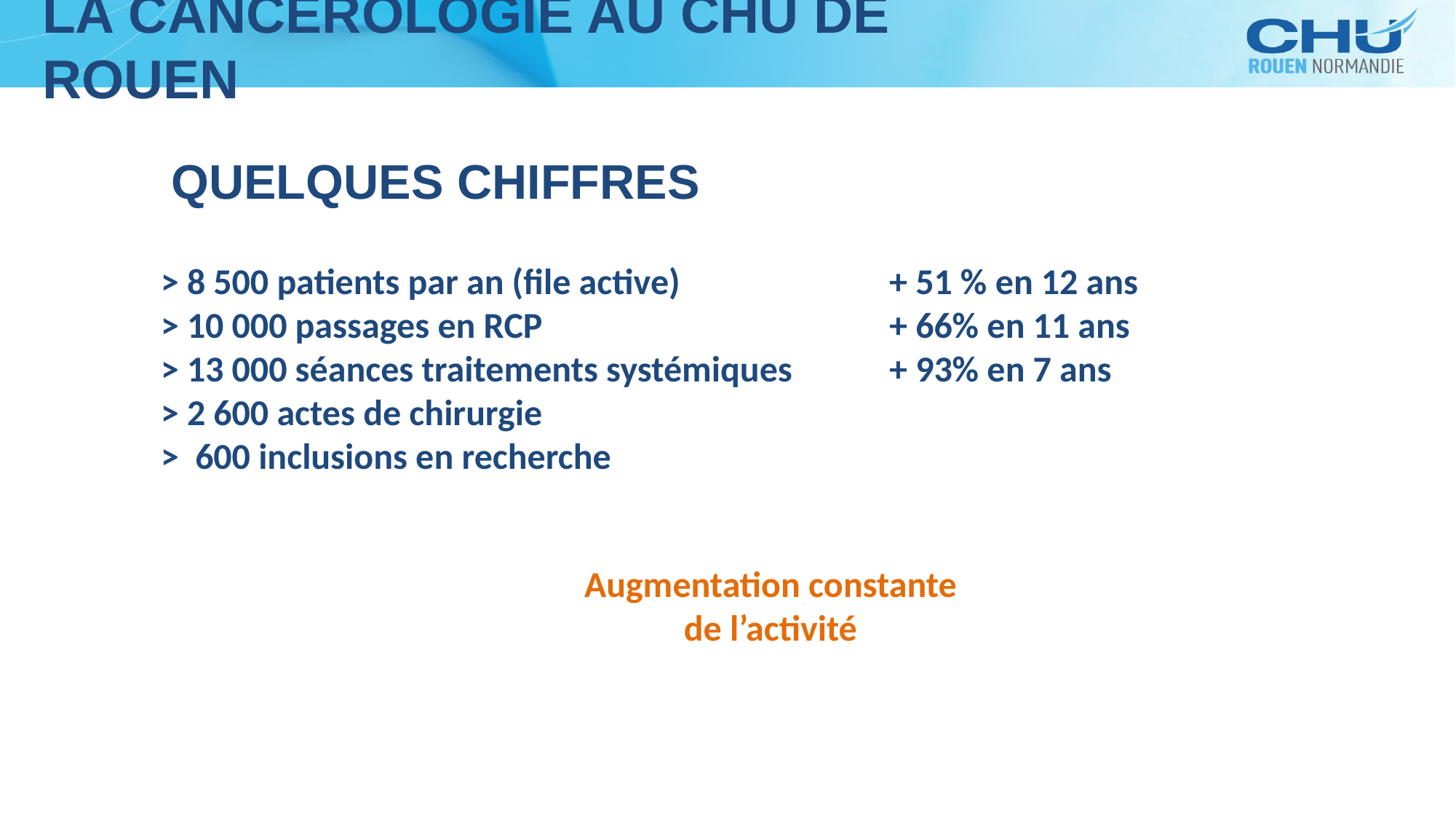

La cancérologie au CHU de Rouen
# quelques chiffres

> 8 500 patients par an (file active)		         + 51 % en 12 ans
> 10 000 passages en RCP               		         + 66% en 11 ans
> 13 000 séances traitements systémiques  	         + 93% en 7 ans
> 2 600 actes de chirurgie
>  600 inclusions en recherche

Augmentation constante de l’activité